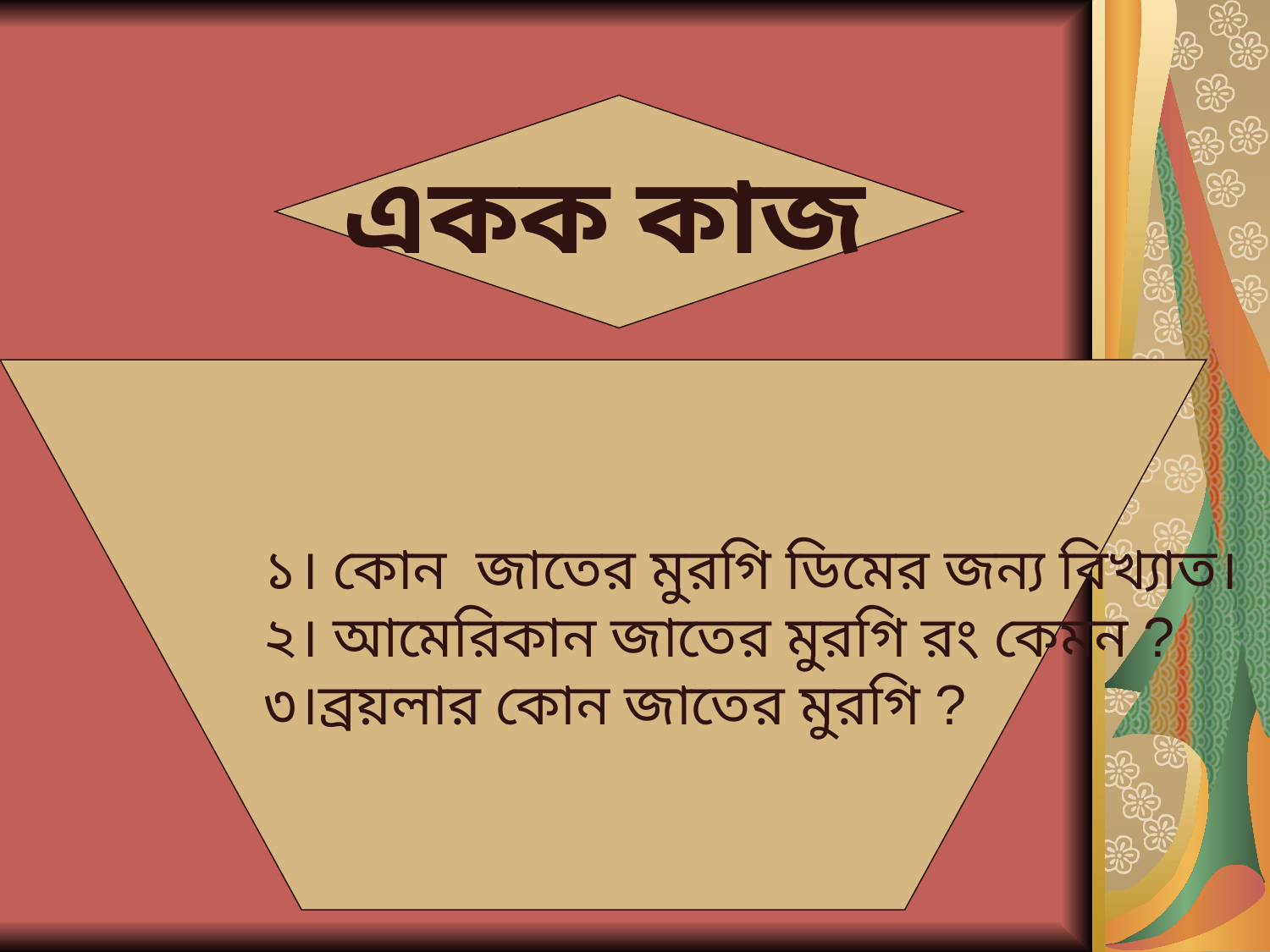

একক কাজ
১। কোন  জাতের মুরগি ডিমের জন্য বিখ্যাত।
২। আমেরিকান জাতের মুরগি রং কেমন ?
৩।ব্রয়লার কোন জাতের মুরগি ?